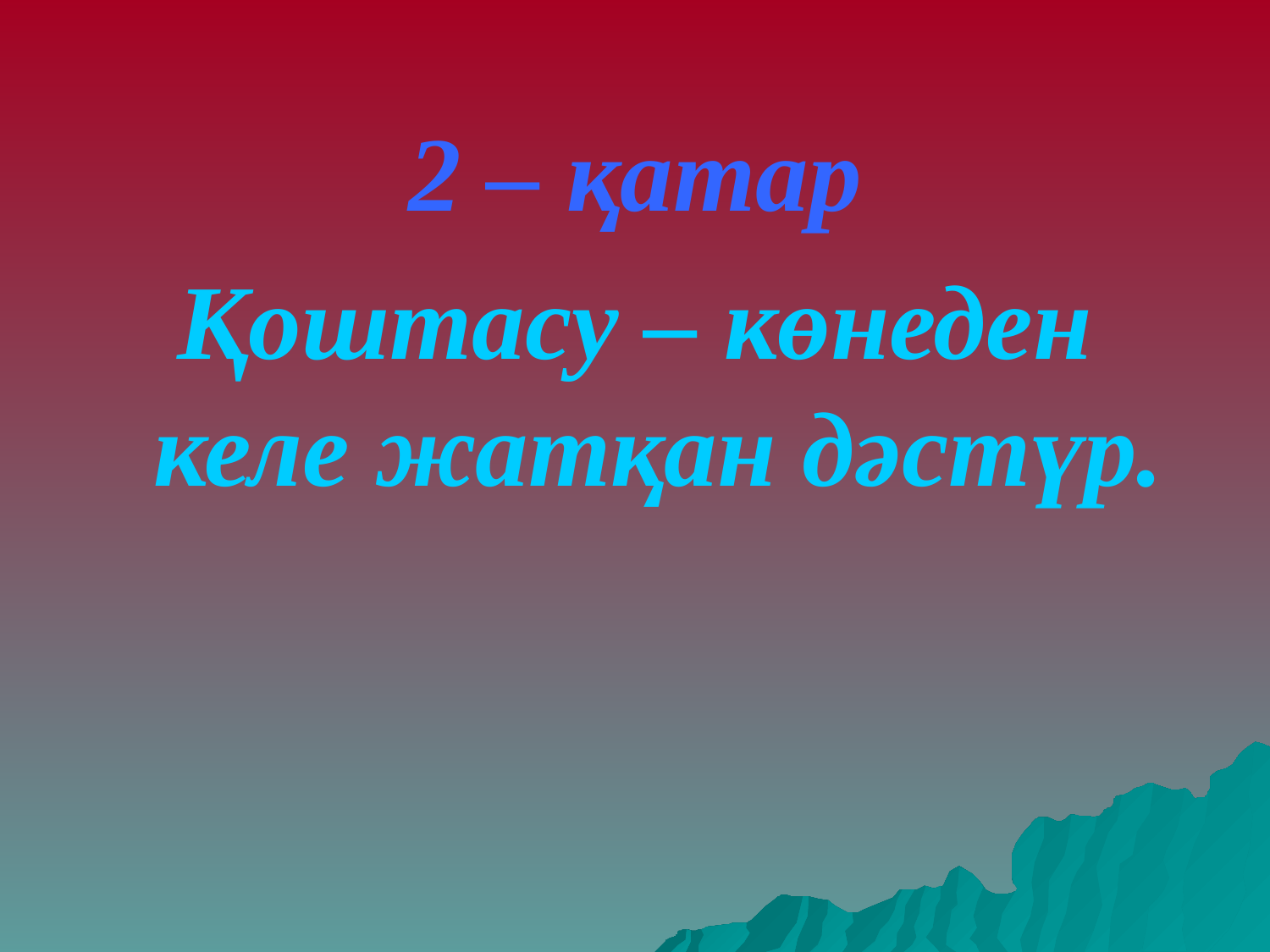

2 – қатар
Қоштасу – көнеден келе жатқан дәстүр.